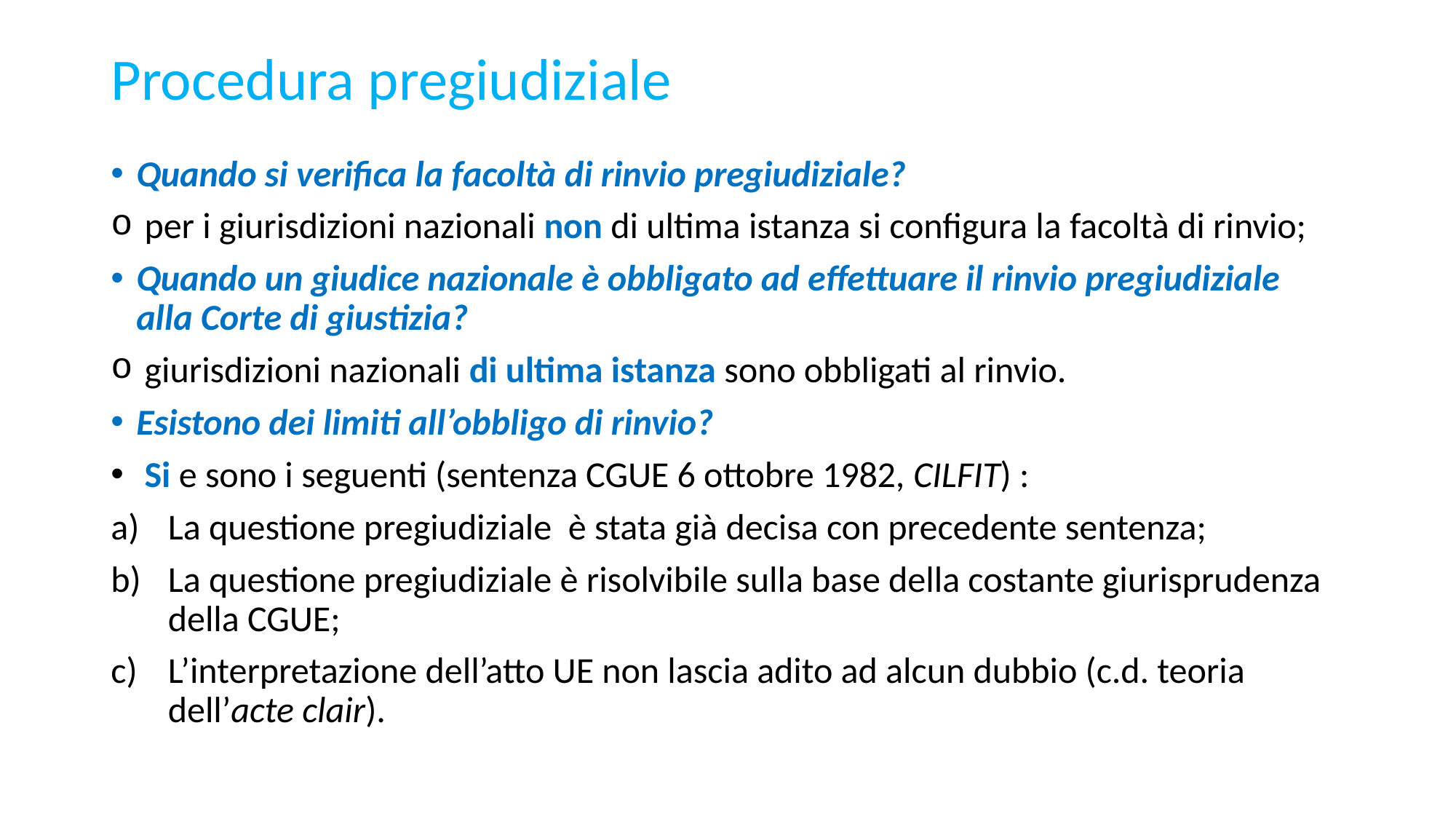

# Procedura pregiudiziale
Quando si verifica la facoltà di rinvio pregiudiziale?
 per i giurisdizioni nazionali non di ultima istanza si configura la facoltà di rinvio;
Quando un giudice nazionale è obbligato ad effettuare il rinvio pregiudiziale alla Corte di giustizia?
 giurisdizioni nazionali di ultima istanza sono obbligati al rinvio.
Esistono dei limiti all’obbligo di rinvio?
 Si e sono i seguenti (sentenza CGUE 6 ottobre 1982, CILFIT) :
La questione pregiudiziale  è stata già decisa con precedente sentenza;
La questione pregiudiziale è risolvibile sulla base della costante giurisprudenza della CGUE;
L’interpretazione dell’atto UE non lascia adito ad alcun dubbio (c.d. teoria dell’acte clair).